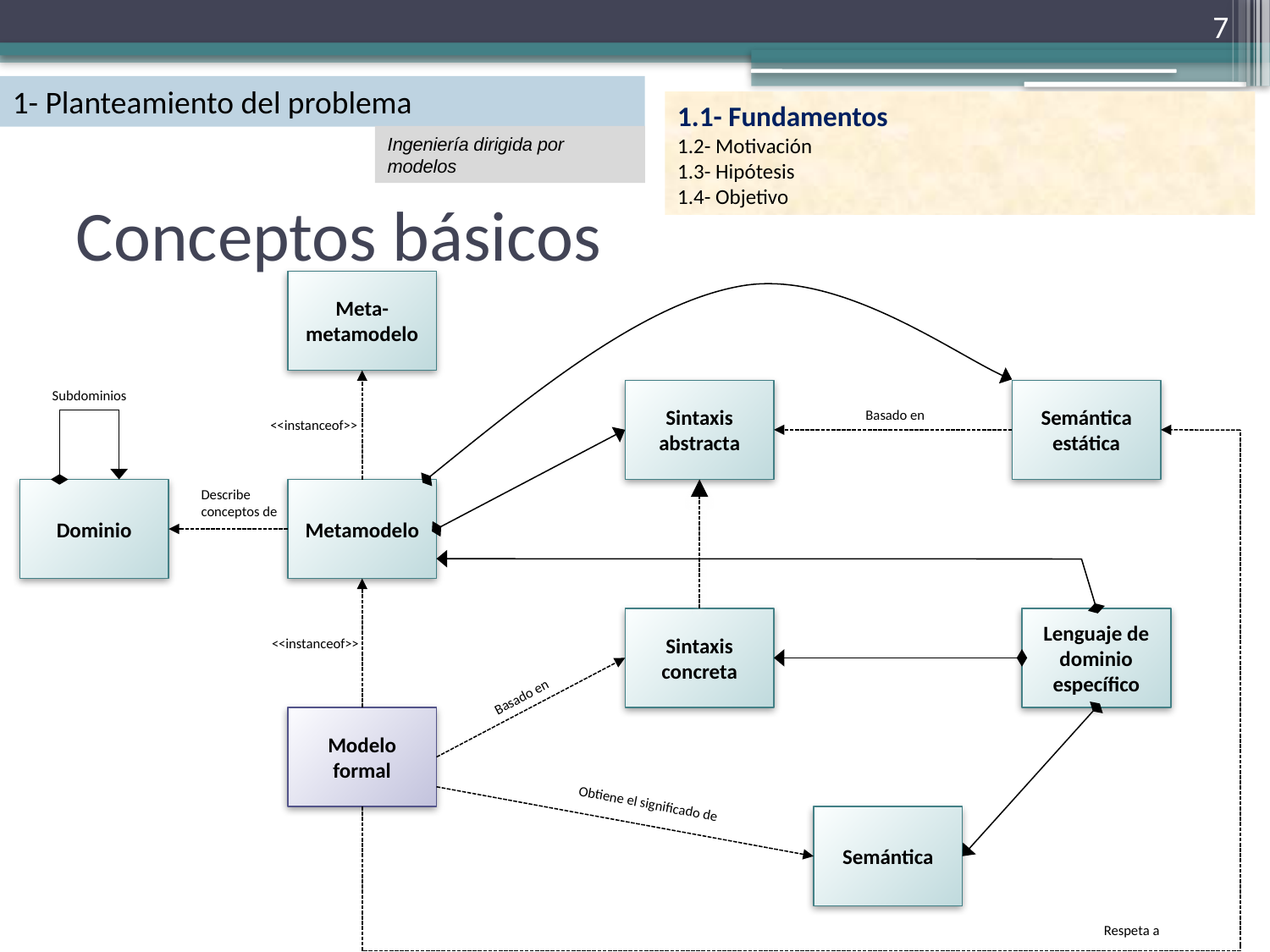

7
1- Planteamiento del problema
1.1- Fundamentos
1.2- Motivación
1.3- Hipótesis
1.4- Objetivo
Ingeniería dirigida por modelos
# Conceptos básicos

Meta-metamodelo

Subdominios
Sintaxis abstracta
Semántica estática
Basado en
<<instanceof>>
Dominio
Describe conceptos de
Metamodelo
Sintaxis concreta
Lenguaje de dominio específico
<<instanceof>>
Basado en
Modelo formal
Obtiene el significado de
Semántica
Respeta a